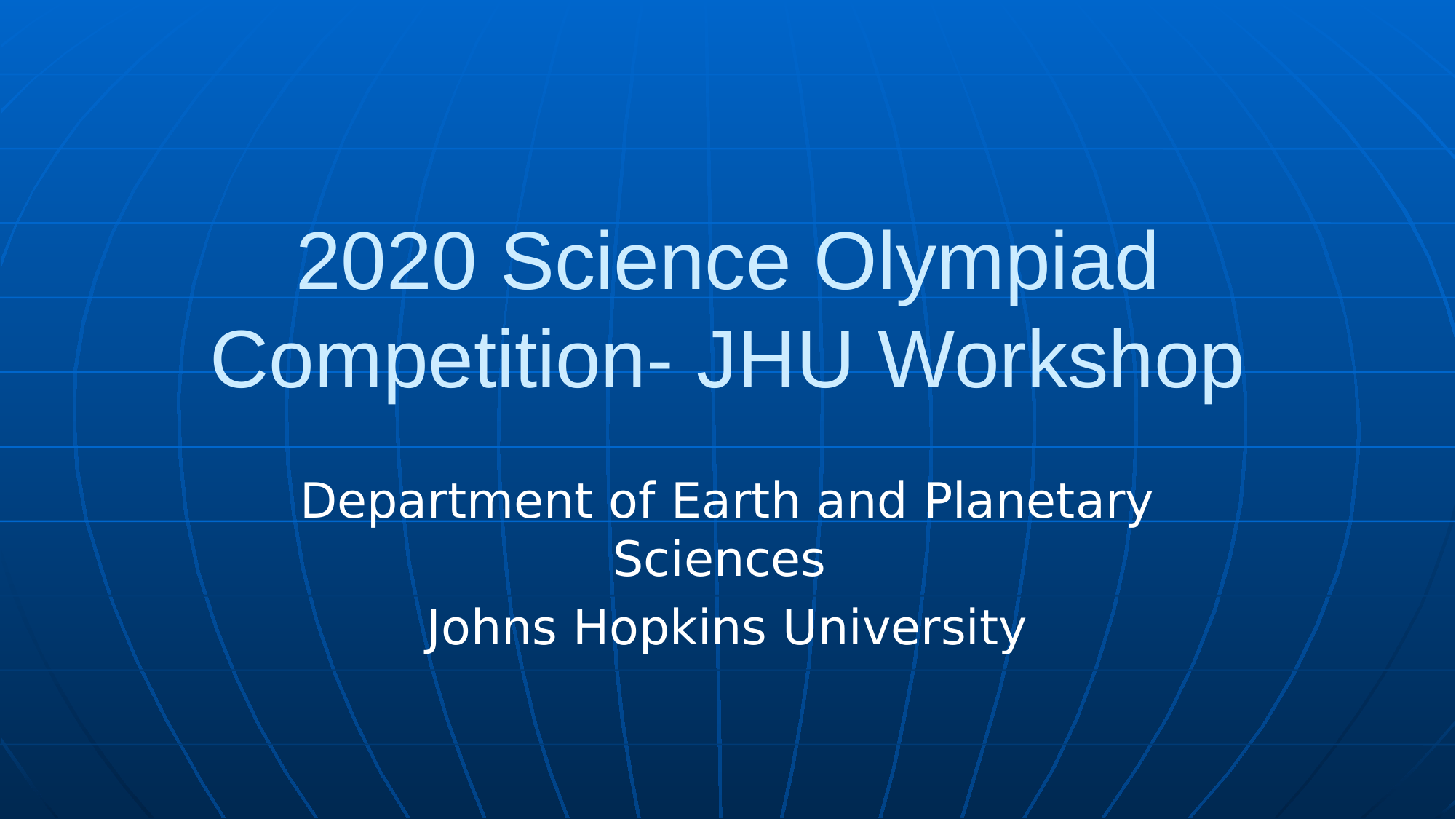

# 2020 Science Olympiad Competition- JHU Workshop
Department of Earth and Planetary Sciences
Johns Hopkins University